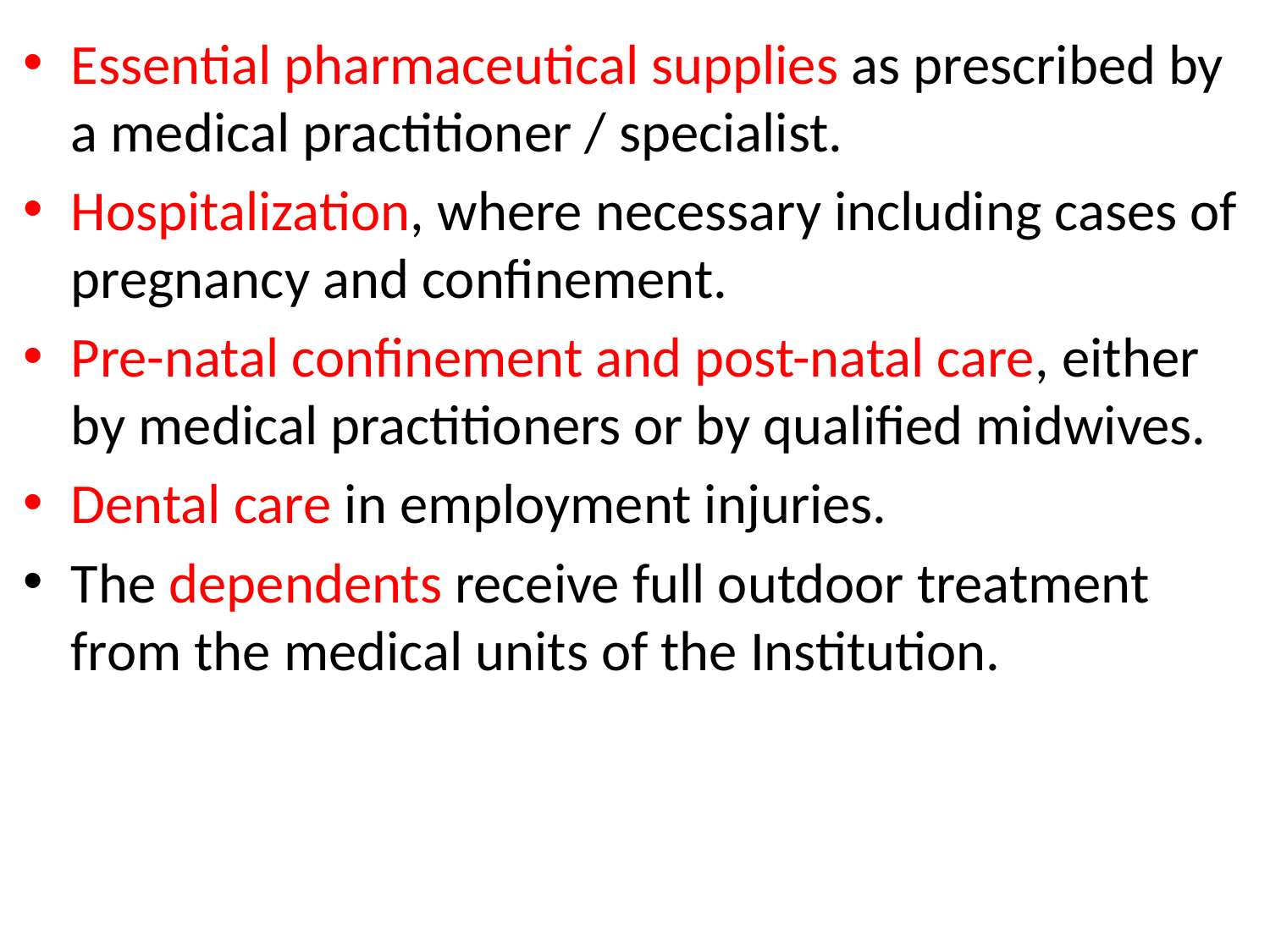

Essential pharmaceutical supplies as prescribed by a medical practitioner / specialist.
Hospitalization, where necessary including cases of pregnancy and confinement.
Pre-natal confinement and post-natal care, either by medical practitioners or by qualified midwives.
Dental care in employment injuries.
The dependents receive full outdoor treatment from the medical units of the Institution.